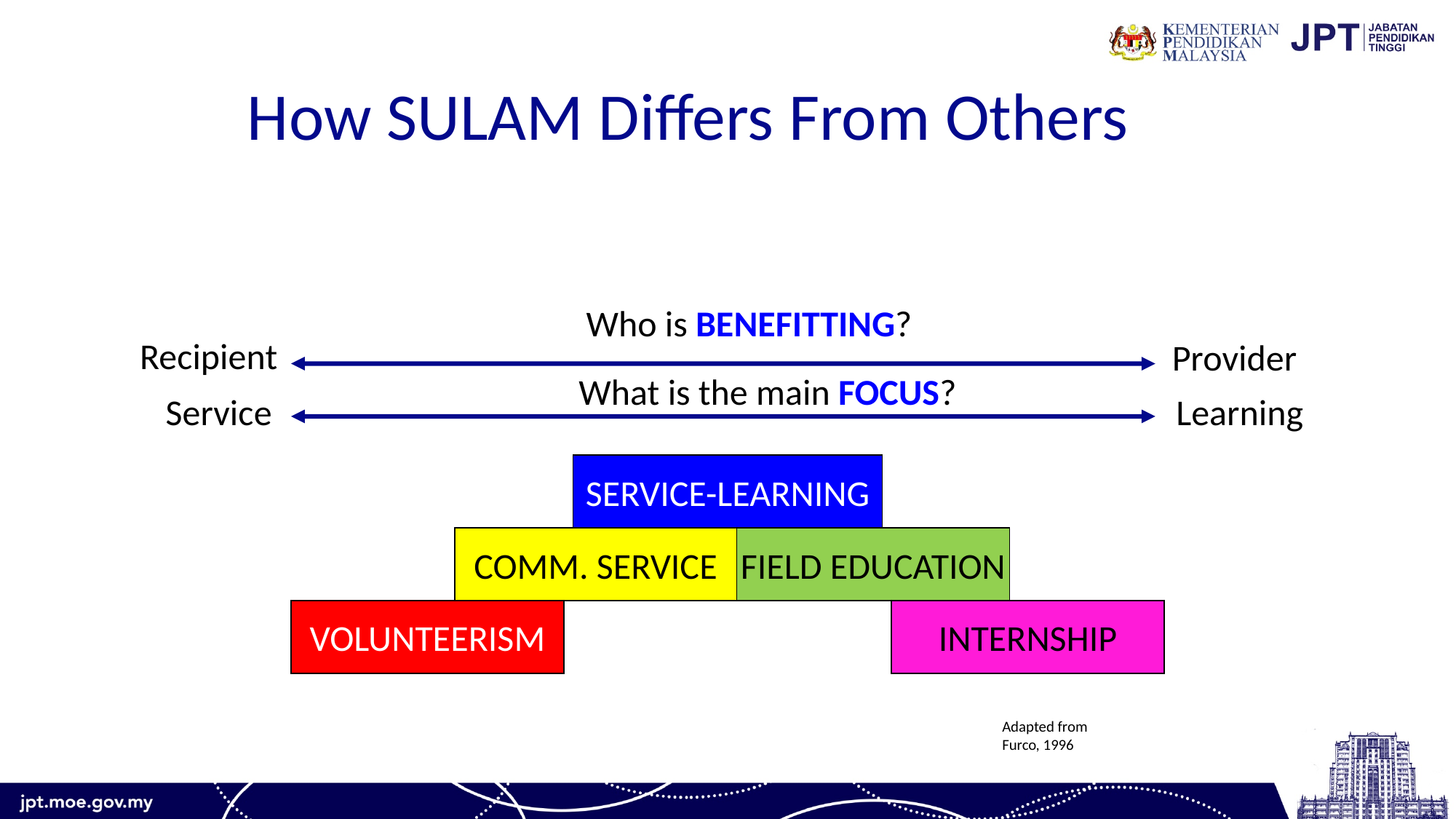

# How SULAM Differs From Others
Who is BENEFITTING?
Recipient
Provider

What is the main FOCUS?
Service
Learning

SERVICE-LEARNING
COMM. SERVICE
FIELD EDUCATION
VOLUNTEERISM
INTERNSHIP
Adapted from
Furco, 1996